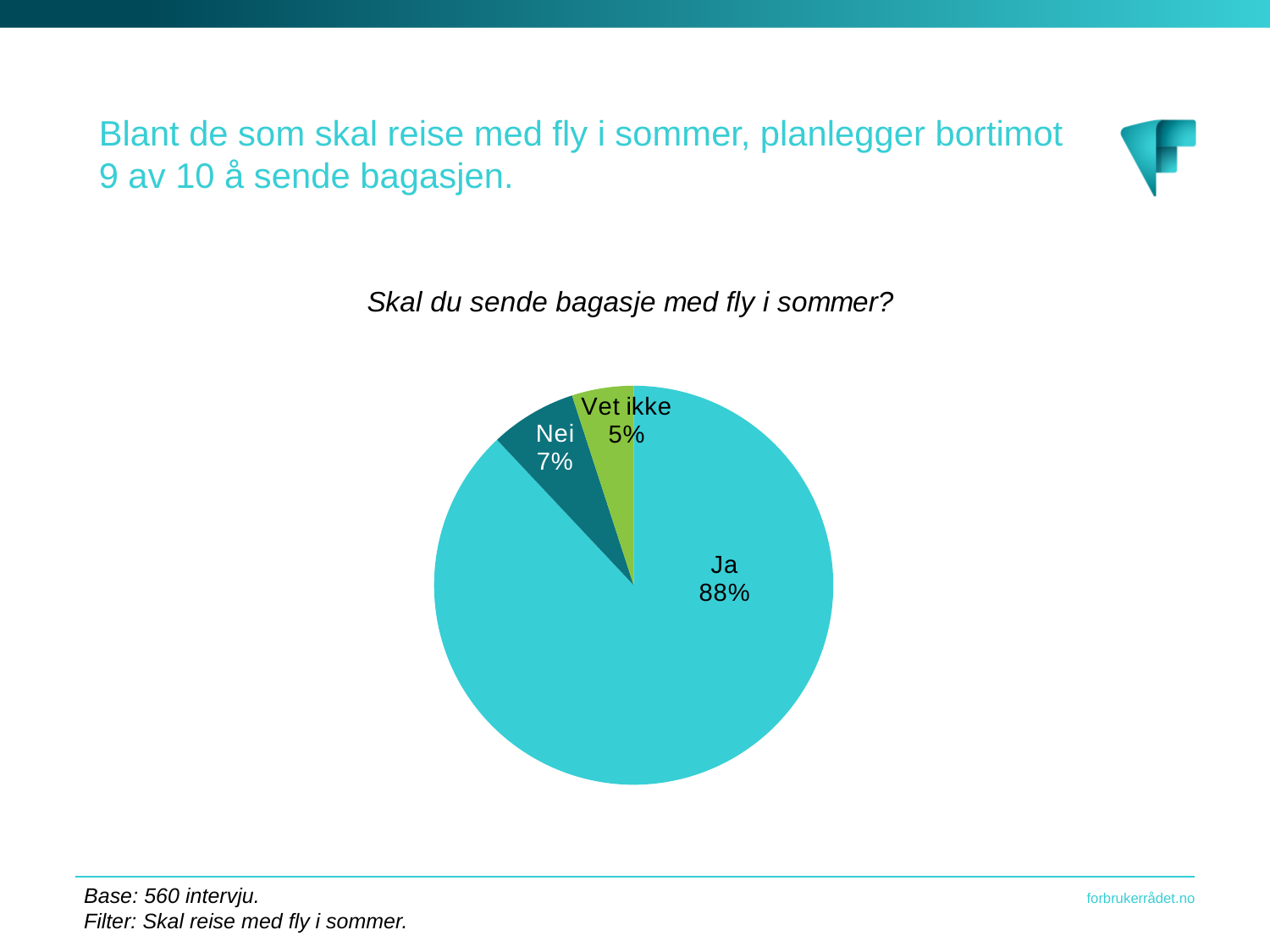

Blant de som skal reise med fly i sommer, planlegger bortimot    9 av 10 å sende bagasjen.

### Chart: Skal du sende bagasje med fly i sommer?

| Category |  |
|---|---|
| Ja | 0.88 |
| Nei | 0.07 |
| Vet ikke | 0.05 |
	Base: 560 intervju.
	Filter: Skal reise med fly i sommer.